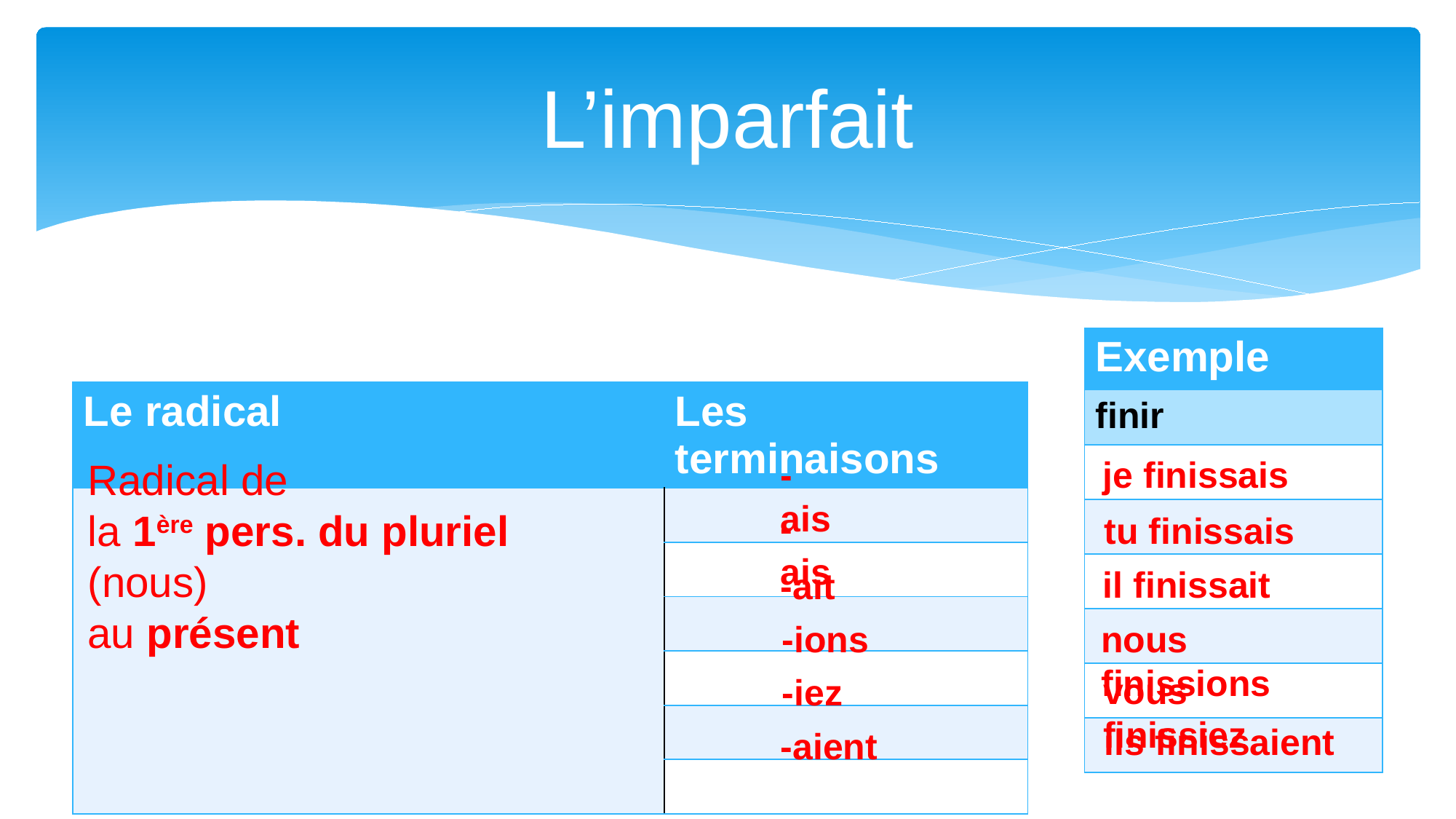

# L’imparfait
| Exemple |
| --- |
| finir |
|  |
|  |
|  |
|  |
|  |
|  |
| Le radical | Les terminaisons |
| --- | --- |
|  |  |
|  |  |
|  |  |
|  |  |
|  |  |
|  |  |
-ais
je finissais
Radical de
la 1ère pers. du pluriel (nous)
au présent
-ais
tu finissais
il finissait
-ait
nous finissions
-ions
vous finissiez
-iez
ils finissaient
-aient